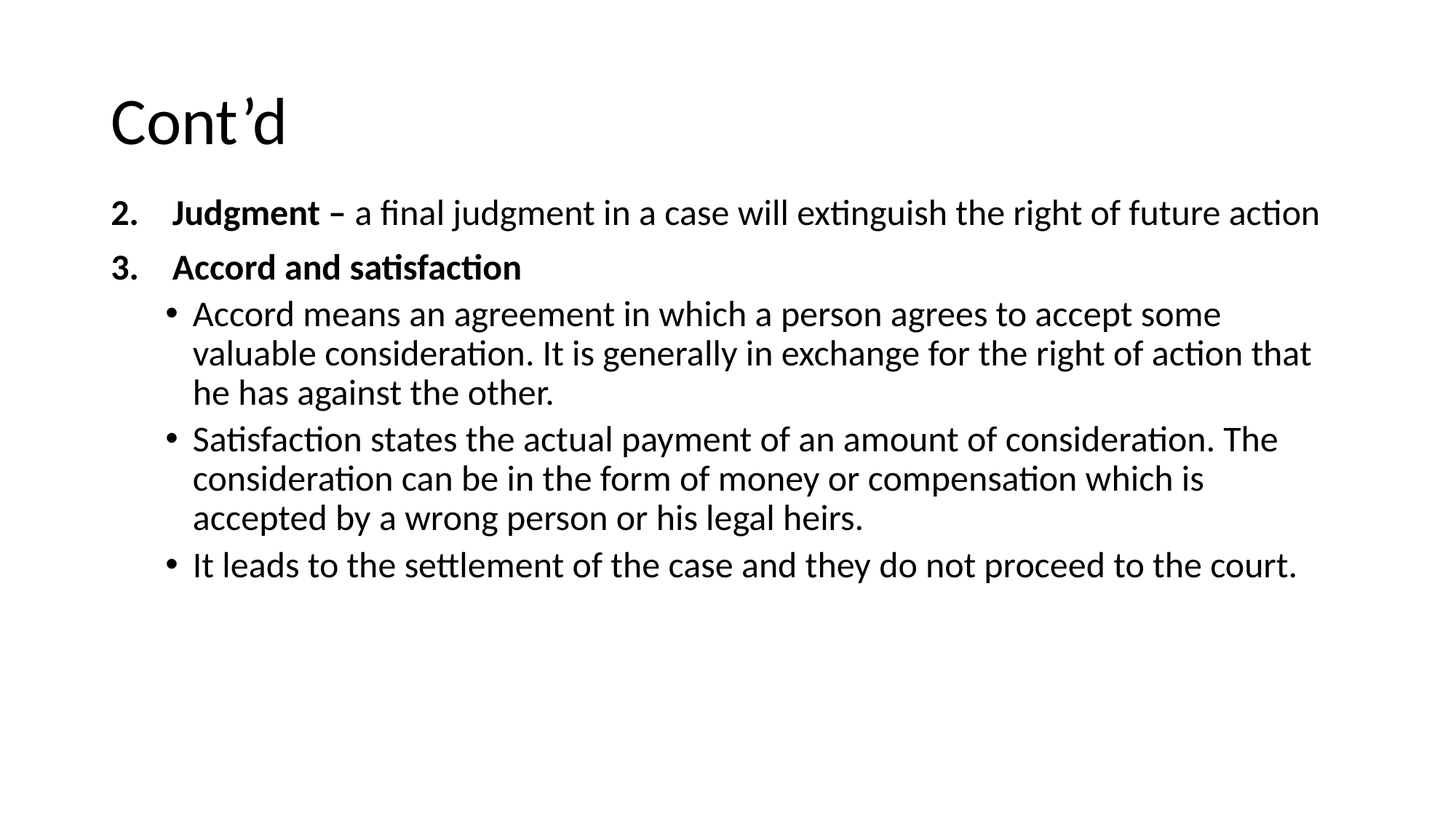

# Cont’d
Judgment – a final judgment in a case will extinguish the right of future action
Accord and satisfaction
Accord means an agreement in which a person agrees to accept some valuable consideration. It is generally in exchange for the right of action that he has against the other.
Satisfaction states the actual payment of an amount of consideration. The consideration can be in the form of money or compensation which is accepted by a wrong person or his legal heirs.
It leads to the settlement of the case and they do not proceed to the court.